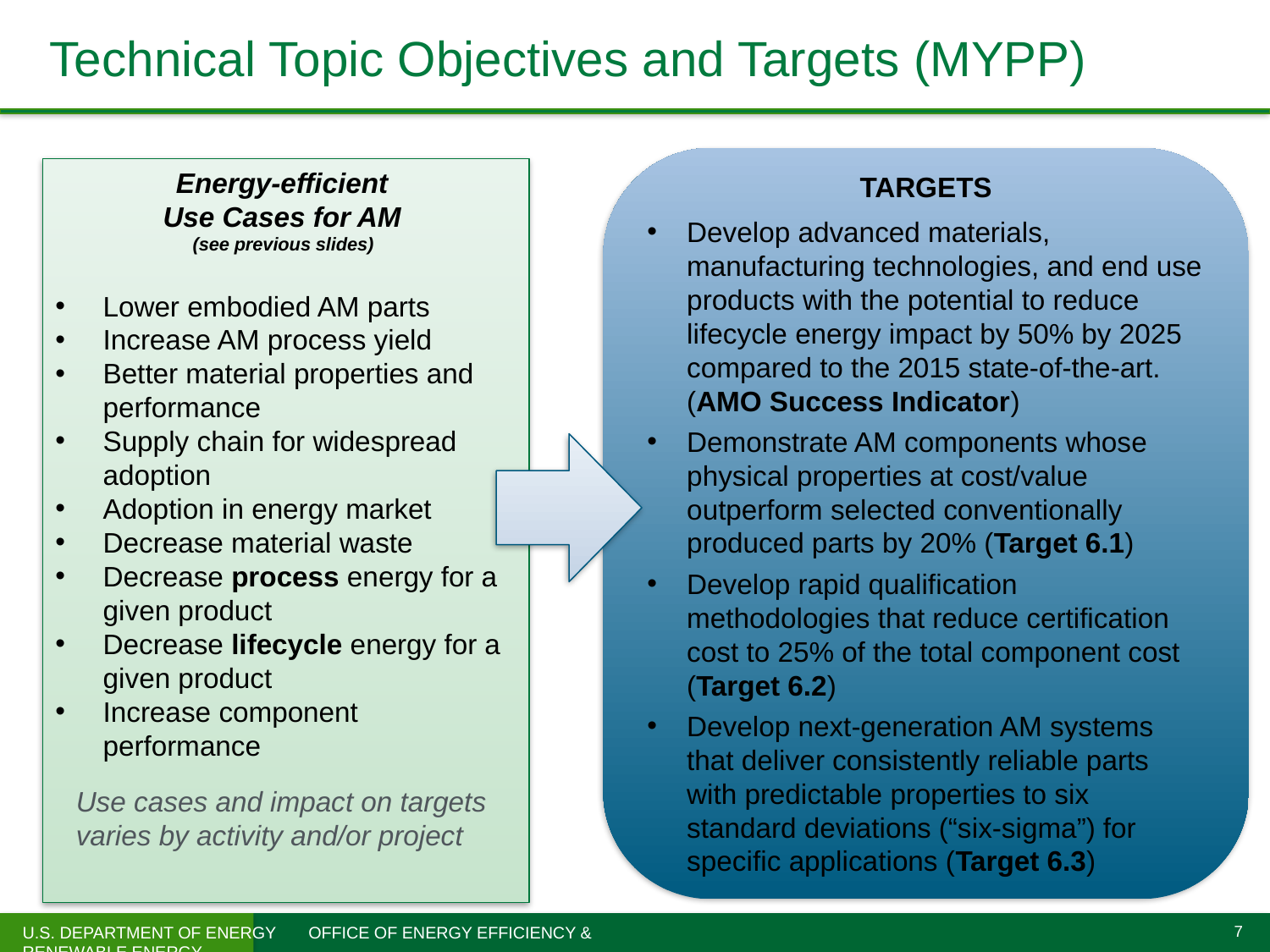

# Technical Topic Objectives and Targets (MYPP)
TARGETS

Develop advanced materials, manufacturing technologies, and end use products with the potential to reduce lifecycle energy impact by 50% by 2025 compared to the 2015 state-of-the-art. (AMO Success Indicator)
Demonstrate AM components whose physical properties at cost/value outperform selected conventionally produced parts by 20% (Target 6.1)
Develop rapid qualification methodologies that reduce certification cost to 25% of the total component cost (Target 6.2)
Develop next-generation AM systems that deliver consistently reliable parts with predictable properties to six standard deviations (“six-sigma”) for specific applications (Target 6.3)
Energy-efficient
Use Cases for AM
(see previous slides)

Lower embodied AM parts
Increase AM process yield
Better material properties and performance
Supply chain for widespread adoption
Adoption in energy market
Decrease material waste
Decrease process energy for a given product
Decrease lifecycle energy for a given product
Increase component performance

Use cases and impact on targets varies by activity and/or project